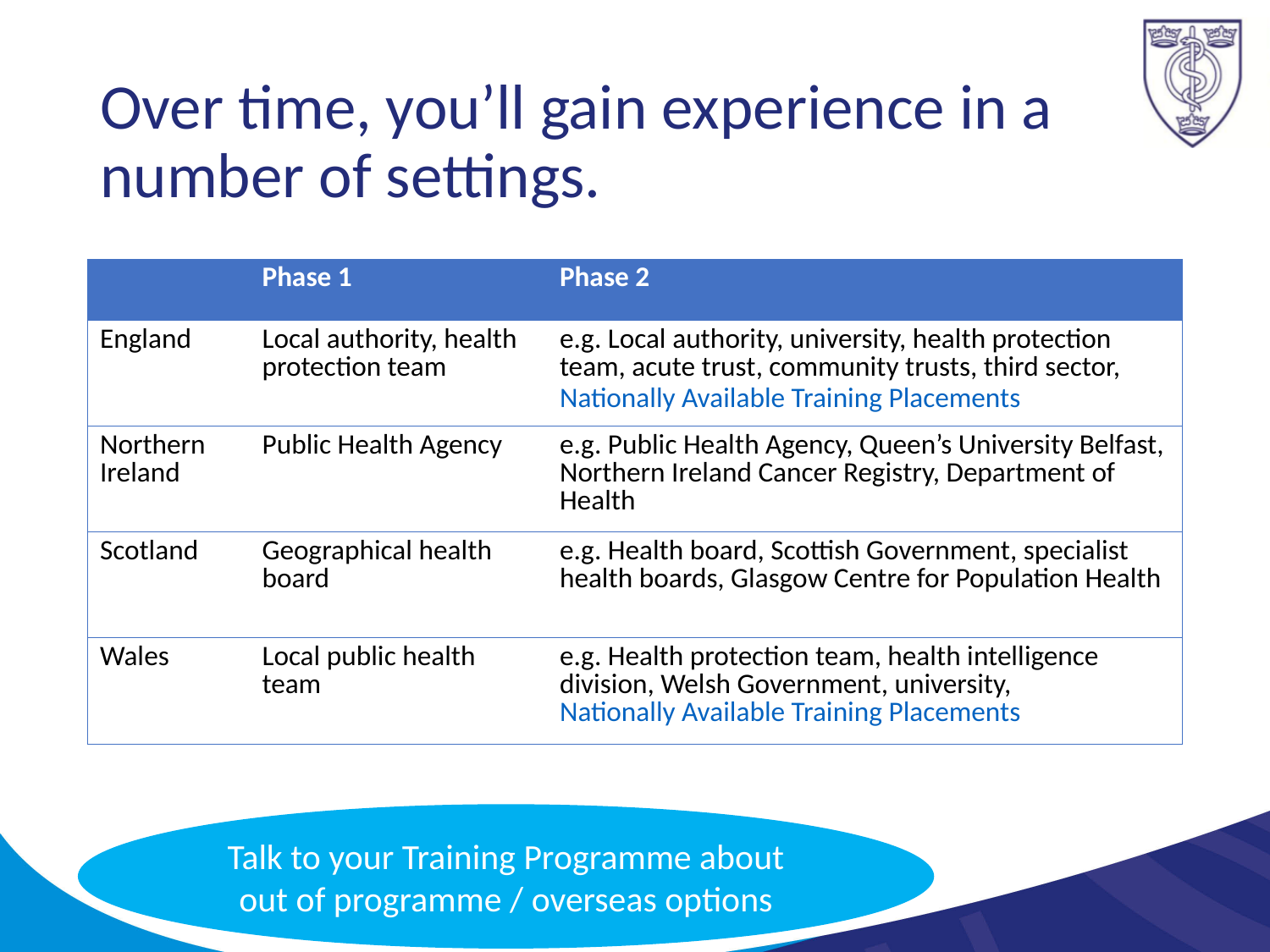

# Over time, you’ll gain experience in a number of settings.
|  | Phase 1 | Phase 2 |
| --- | --- | --- |
| England | Local authority, health protection team | e.g. Local authority, university, health protection team, acute trust, community trusts, third sector, Nationally Available Training Placements |
| Northern Ireland | Public Health Agency | e.g. Public Health Agency, Queen’s University Belfast, Northern Ireland Cancer Registry, Department of Health |
| Scotland | Geographical health board | e.g. Health board, Scottish Government, specialist health boards, Glasgow Centre for Population Health |
| Wales | Local public health team | e.g. Health protection team, health intelligence division, Welsh Government, university, Nationally Available Training Placements |
Talk to your Training Programme about out of programme / overseas options